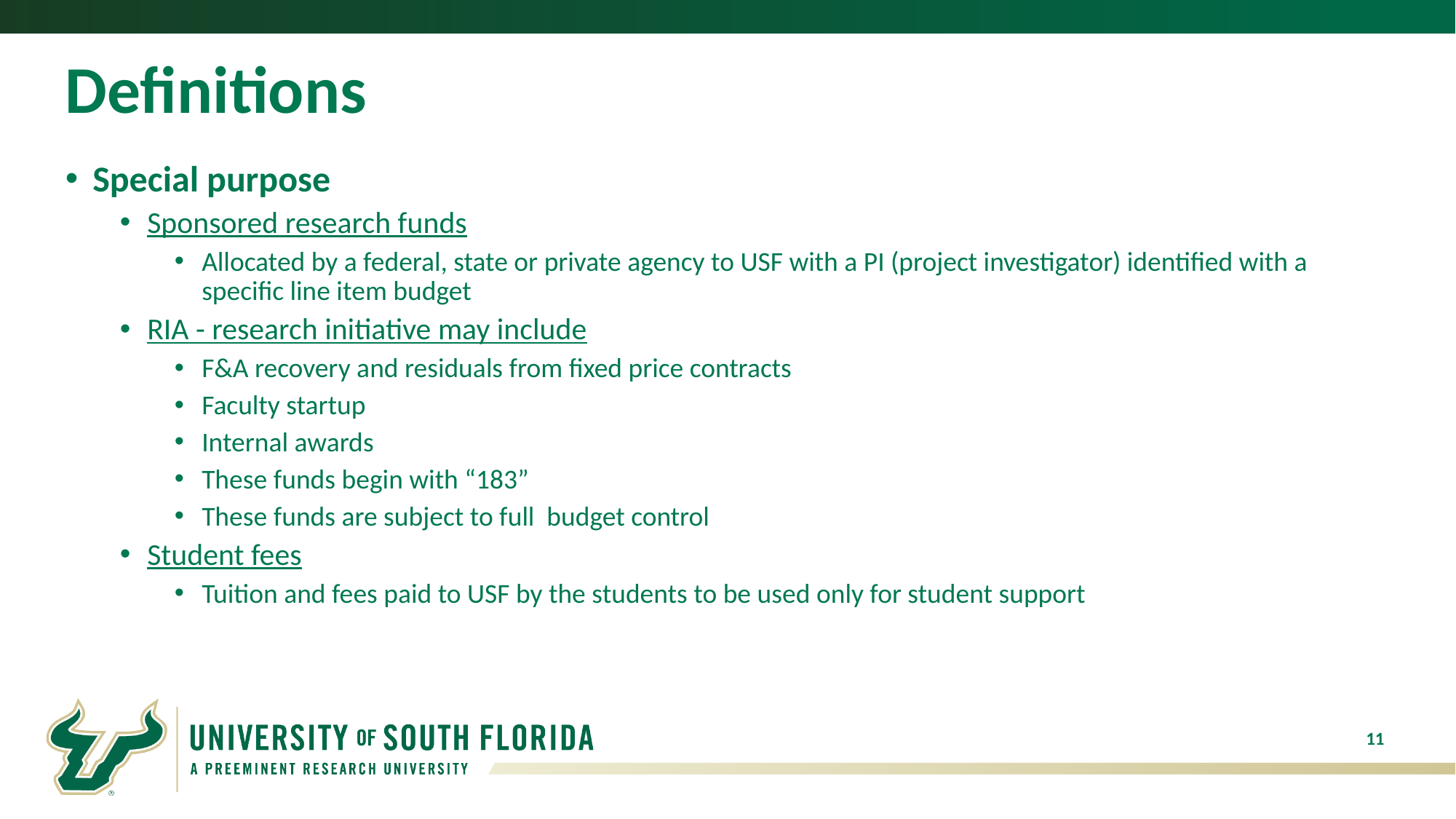

# Definitions
Special purpose
Sponsored research funds
Allocated by a federal, state or private agency to USF with a PI (project investigator) identified with a specific line item budget
RIA - research initiative may include
F&A recovery and residuals from fixed price contracts
Faculty startup
Internal awards
These funds begin with “183”
These funds are subject to full  budget control
Student fees
Tuition and fees paid to USF by the students to be used only for student support

11